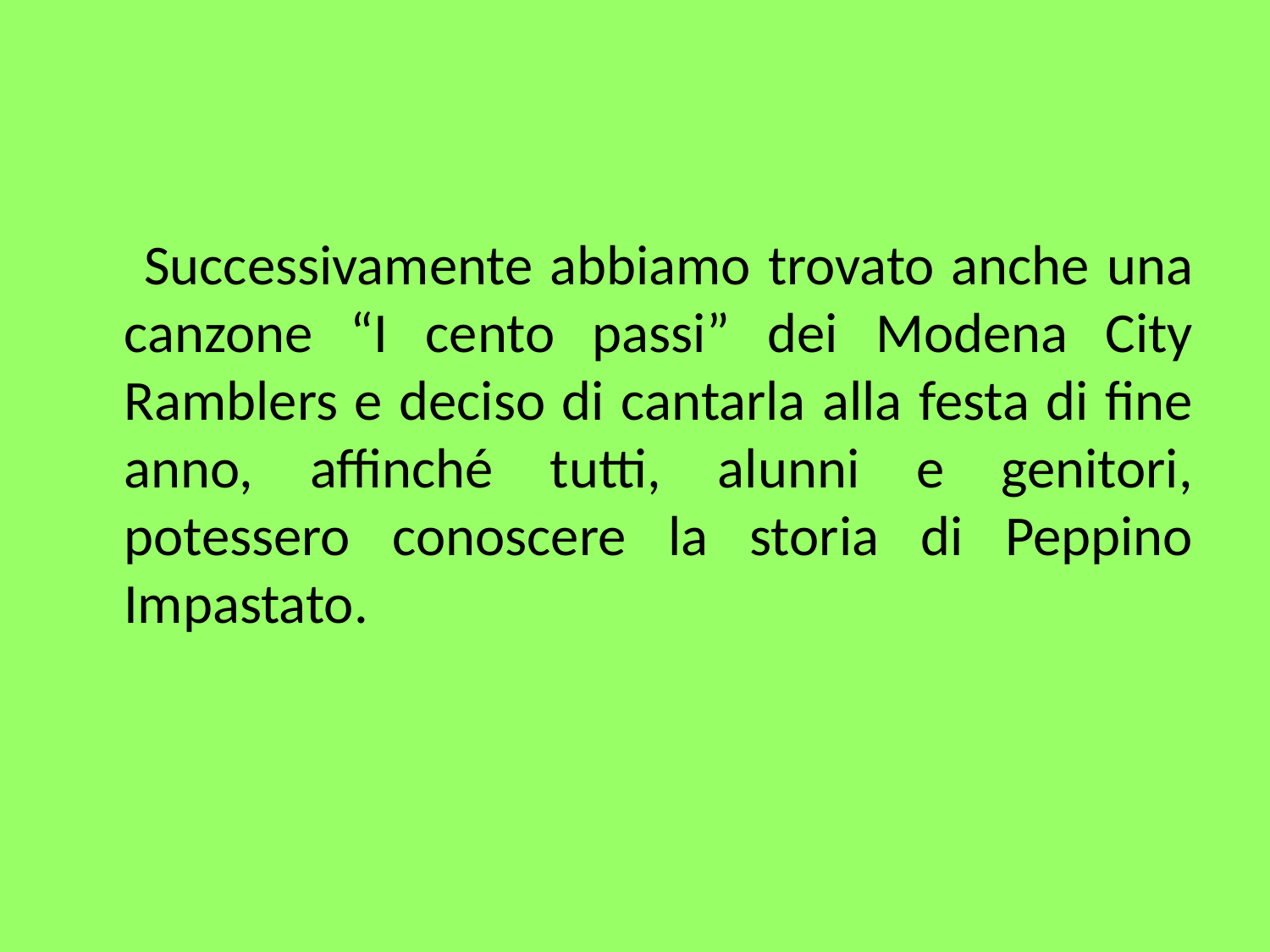

Successivamente abbiamo trovato anche una canzone “I cento passi” dei Modena City Ramblers e deciso di cantarla alla festa di fine anno, affinché tutti, alunni e genitori, potessero conoscere la storia di Peppino Impastato.